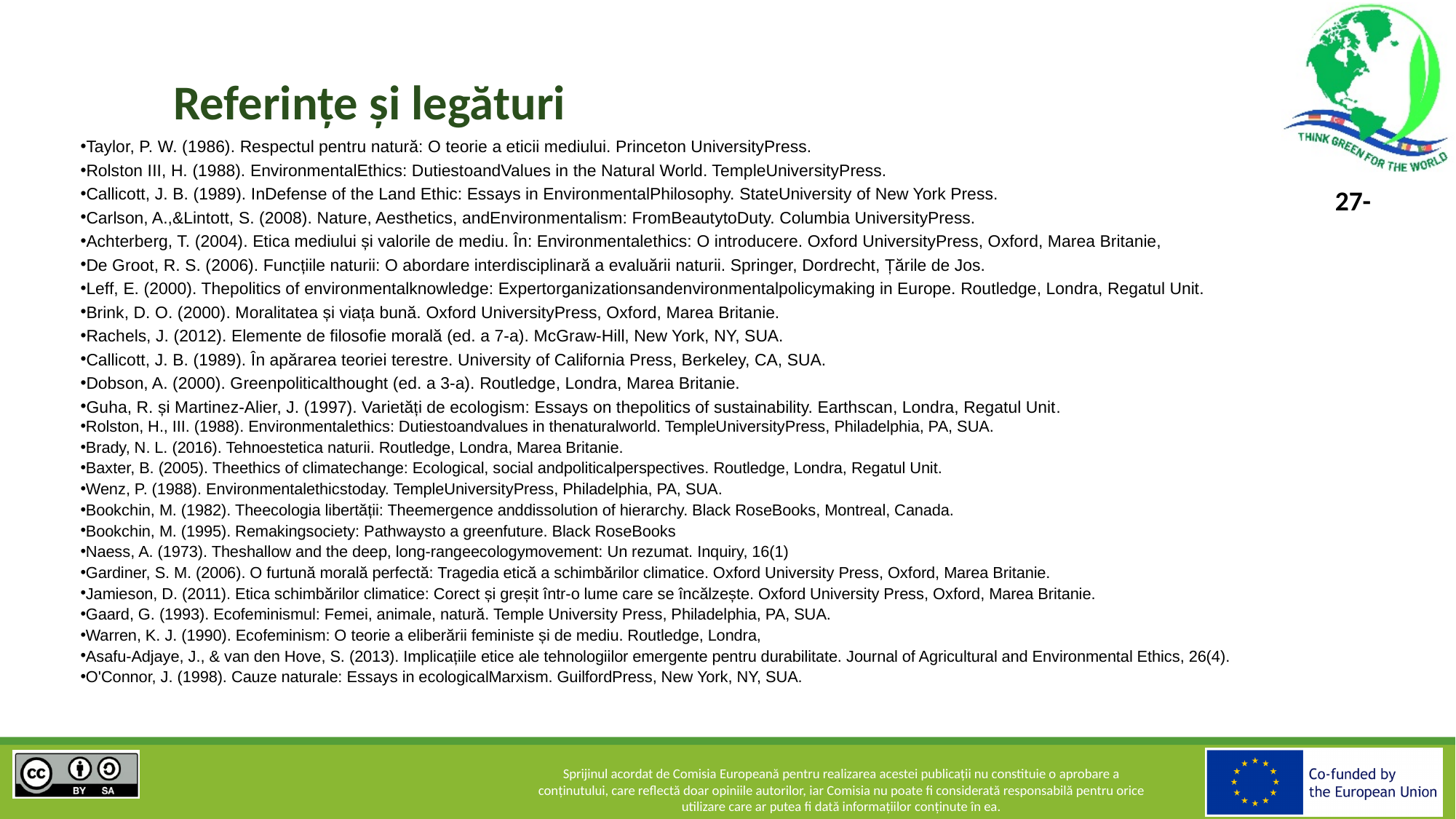

# Referințe și legături

Taylor, P. W. (1986). Respectul pentru natură: O teorie a eticii mediului. Princeton UniversityPress.

Rolston III, H. (1988). EnvironmentalEthics: DutiestoandValues in the Natural World. TempleUniversityPress.

Callicott, J. B. (1989). InDefense of the Land Ethic: Essays in EnvironmentalPhilosophy. StateUniversity of New York Press.

Carlson, A.,&Lintott, S. (2008). Nature, Aesthetics, andEnvironmentalism: FromBeautytoDuty. Columbia UniversityPress.

Achterberg, T. (2004). Etica mediului și valorile de mediu. În: Environmentalethics: O introducere. Oxford UniversityPress, Oxford, Marea Britanie,

De Groot, R. S. (2006). Funcțiile naturii: O abordare interdisciplinară a evaluării naturii. Springer, Dordrecht, Țările de Jos.

Leff, E. (2000). Thepolitics of environmentalknowledge: Expertorganizationsandenvironmentalpolicymaking in Europe. Routledge, Londra, Regatul Unit.

Brink, D. O. (2000). Moralitatea și viața bună. Oxford UniversityPress, Oxford, Marea Britanie.

Rachels, J. (2012). Elemente de filosofie morală (ed. a 7-a). McGraw-Hill, New York, NY, SUA.

Callicott, J. B. (1989). În apărarea teoriei terestre. University of California Press, Berkeley, CA, SUA.

Dobson, A. (2000). Greenpoliticalthought (ed. a 3-a). Routledge, Londra, Marea Britanie.

Guha, R. și Martinez-Alier, J. (1997). Varietăți de ecologism: Essays on thepolitics of sustainability. Earthscan, Londra, Regatul Unit.
Rolston, H., III. (1988). Environmentalethics: Dutiestoandvalues in thenaturalworld. TempleUniversityPress, Philadelphia, PA, SUA.

Brady, N. L. (2016). Tehnoestetica naturii. Routledge, Londra, Marea Britanie.

Baxter, B. (2005). Theethics of climatechange: Ecological, social andpoliticalperspectives. Routledge, Londra, Regatul Unit.

Wenz, P. (1988). Environmentalethicstoday. TempleUniversityPress, Philadelphia, PA, SUA.

Bookchin, M. (1982). Theecologia libertății: Theemergence anddissolution of hierarchy. Black RoseBooks, Montreal, Canada.

Bookchin, M. (1995). Remakingsociety: Pathwaysto a greenfuture. Black RoseBooks

Naess, A. (1973). Theshallow and the deep, long-rangeecologymovement: Un rezumat. Inquiry, 16(1)

Gardiner, S. M. (2006). O furtună morală perfectă: Tragedia etică a schimbărilor climatice. Oxford University Press, Oxford, Marea Britanie.

Jamieson, D. (2011). Etica schimbărilor climatice: Corect și greșit într-o lume care se încălzește. Oxford University Press, Oxford, Marea Britanie.

Gaard, G. (1993). Ecofeminismul: Femei, animale, natură. Temple University Press, Philadelphia, PA, SUA.

Warren, K. J. (1990). Ecofeminism: O teorie a eliberării feministe și de mediu. Routledge, Londra,

Asafu-Adjaye, J., & van den Hove, S. (2013). Implicațiile etice ale tehnologiilor emergente pentru durabilitate. Journal of Agricultural and Environmental Ethics, 26(4).

O'Connor, J. (1998). Cauze naturale: Essays in ecologicalMarxism. GuilfordPress, New York, NY, SUA.